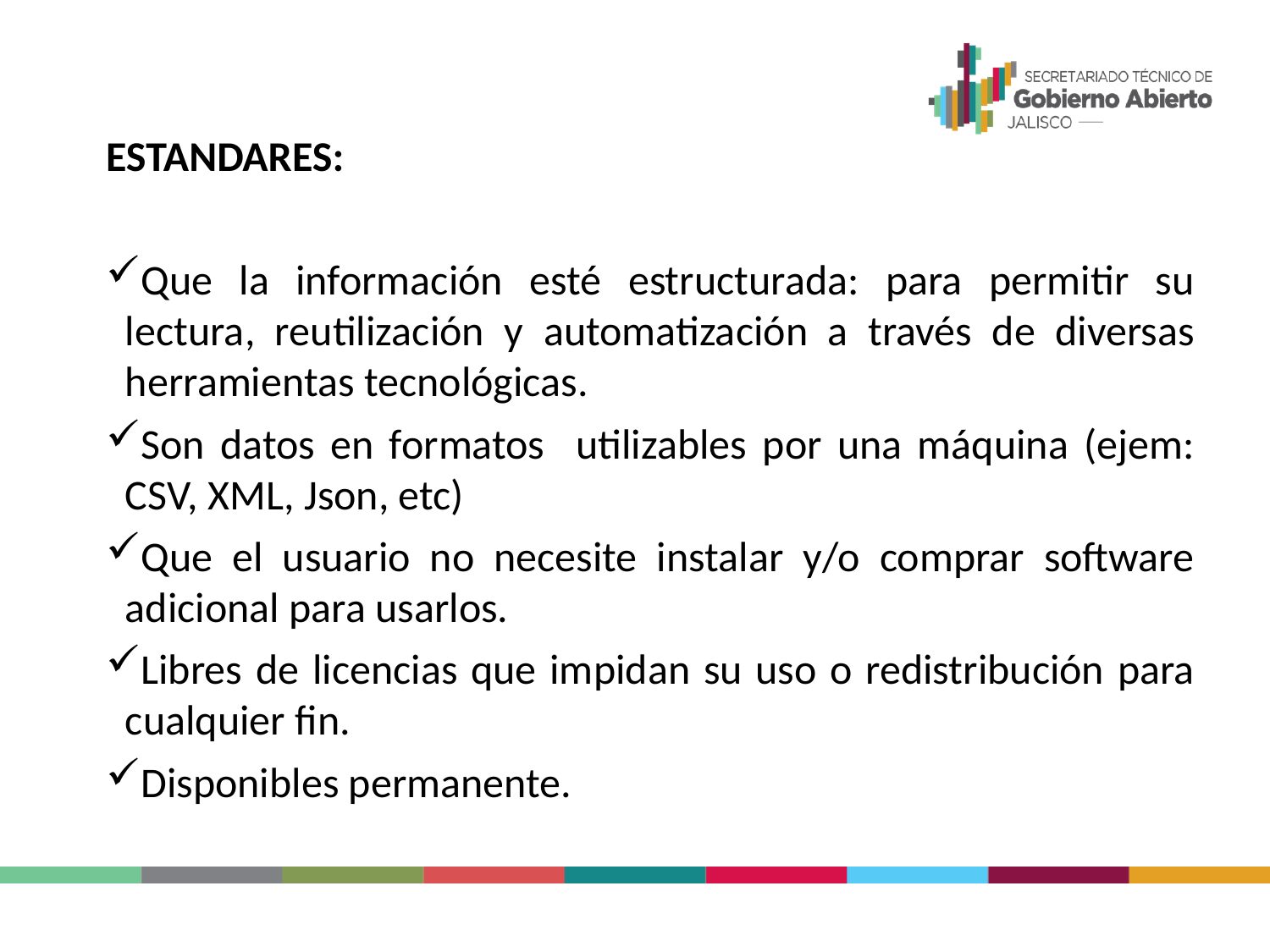

ESTANDARES:

Que la información esté estructurada: para permitir su lectura, reutilización y automatización a través de diversas herramientas tecnológicas.
Son datos en formatos  utilizables por una máquina (ejem: CSV, XML, Json, etc)
Que el usuario no necesite instalar y/o comprar software adicional para usarlos.
Libres de licencias que impidan su uso o redistribución para cualquier ﬁn.
Disponibles permanente.